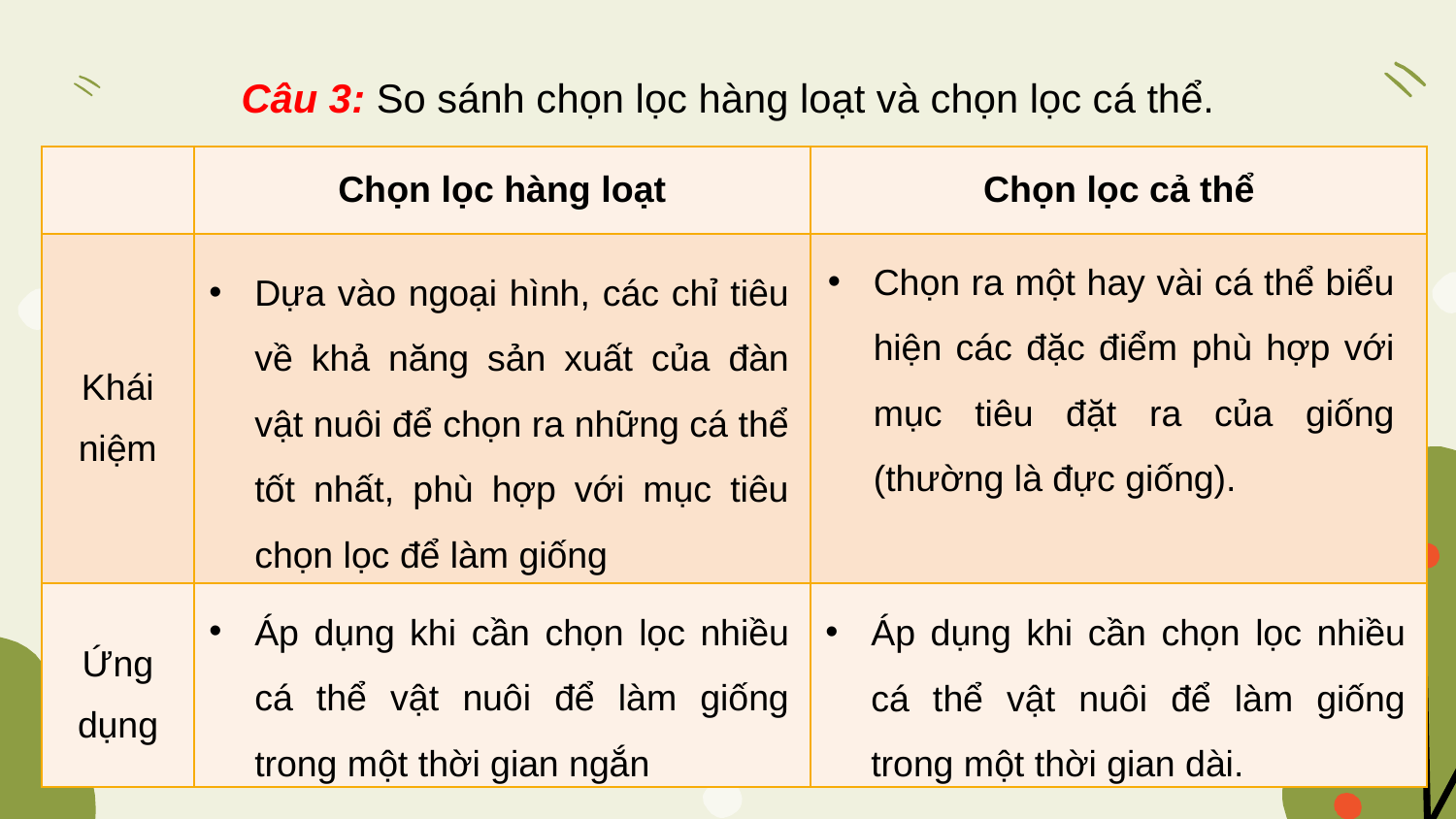

Câu 3: So sánh chọn lọc hàng loạt và chọn lọc cá thể.
|  | Chọn lọc hàng loạt | Chọn lọc cả thể |
| --- | --- | --- |
| Khái niệm |  |  |
| Ứng dụng |  |  |
Chọn ra một hay vài cá thể biểu hiện các đặc điểm phù hợp với mục tiêu đặt ra của giống (thường là đực giống).
Dựa vào ngoại hình, các chỉ tiêu về khả năng sản xuất của đàn vật nuôi để chọn ra những cá thể tốt nhất, phù hợp với mục tiêu chọn lọc để làm giống
Áp dụng khi cần chọn lọc nhiều cá thể vật nuôi để làm giống trong một thời gian ngắn
Áp dụng khi cần chọn lọc nhiều cá thể vật nuôi để làm giống trong một thời gian dài.